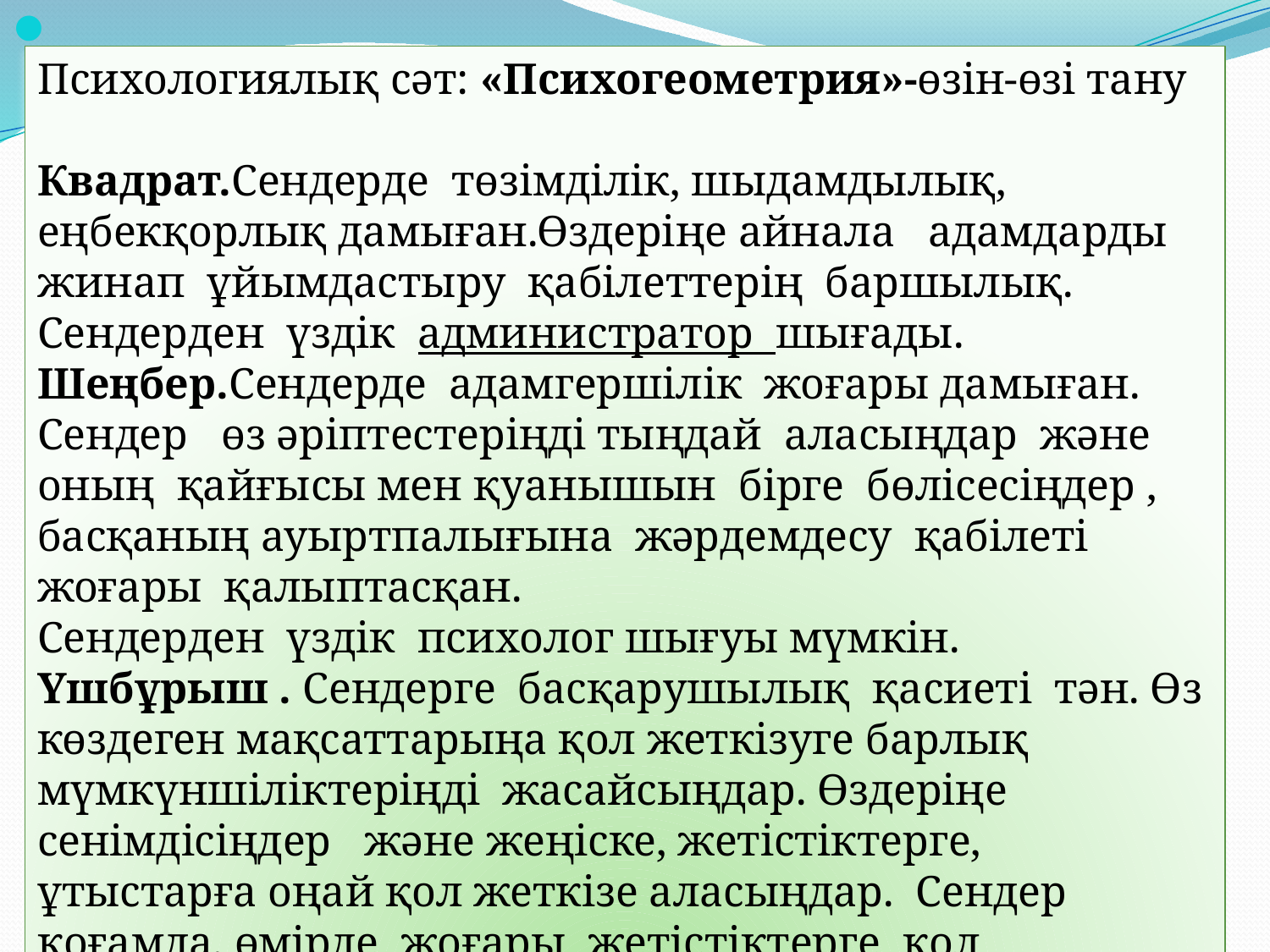

Психологиялық сәт: «Психогеометрия»-өзін-өзі тану

Квадрат.Сендерде  төзімділік, шыдамдылық, еңбекқорлық дамыған.Өздеріңе айнала   адамдарды  жинап  ұйымдастыру  қабілеттерің  баршылық. Сендерден  үздік  администратор  шығады.
Шеңбер.Сендерде  адамгершілік  жоғары дамыған. Сендер   өз әріптестеріңді тыңдай  аласыңдар  және оның  қайғысы мен қуанышын  бірге  бөлісесіңдер , басқаның ауыртпалығына  жәрдемдесу  қабілеті  жоғары  қалыптасқан.                                                      Сендерден  үздік  психолог шығуы мүмкін.
Үшбұрыш . Сендерге  басқарушылық  қасиеті  тән. Өз көздеген мақсаттарыңа қол жеткізуге барлық  мүмкүншіліктеріңді  жасайсыңдар. Өздеріңе сенімдісіңдер   және жеңіске, жетістіктерге, ұтыстарға оңай қол жеткізе аласыңдар.  Сендер  қоғамда, өмірде  жоғары  жетістіктерге  қол жеткізесіңдер